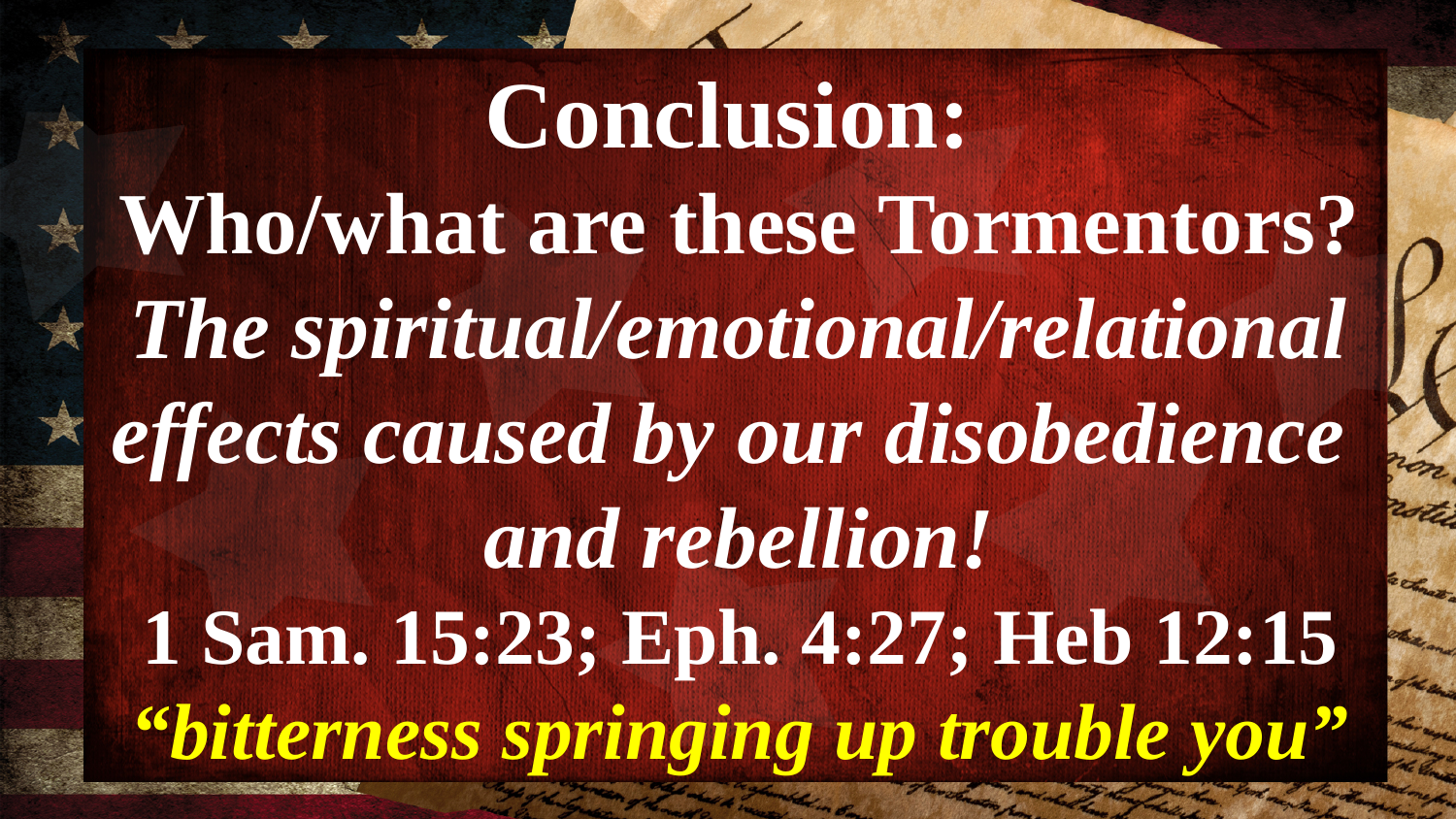

Conclusion:
Who/what are these Tormentors?
The spiritual/emotional/relational effects caused by our disobedience
and rebellion!
1 Sam. 15:23; Eph. 4:27; Heb 12:15
“bitterness springing up trouble you”